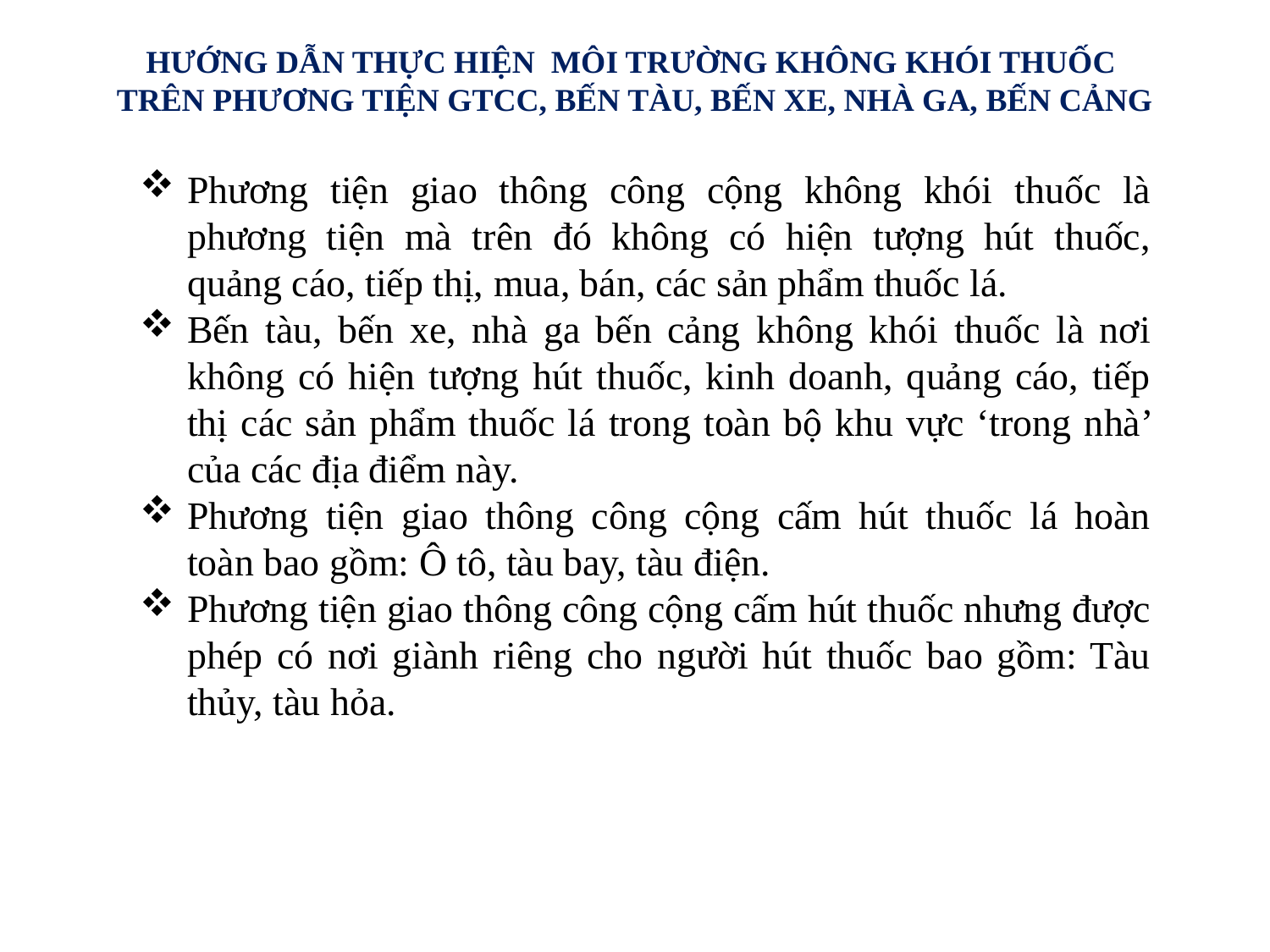

# HƯỚNG DẪN THỰC HIỆN  MÔI TRƯỜNG KHÔNG KHÓI THUỐC TRÊN PHƯƠNG TIỆN GTCC, BẾN TÀU, BẾN XE, NHÀ GA, BẾN CẢNG
Phương tiện giao thông công cộng không khói thuốc là phương tiện mà trên đó không có hiện tượng hút thuốc, quảng cáo, tiếp thị, mua, bán, các sản phẩm thuốc lá.
Bến tàu, bến xe, nhà ga bến cảng không khói thuốc là nơi không có hiện tượng hút thuốc, kinh doanh, quảng cáo, tiếp thị các sản phẩm thuốc lá trong toàn bộ khu vực ‘trong nhà’ của các địa điểm này.
Phương tiện giao thông công cộng cấm hút thuốc lá hoàn toàn bao gồm: Ô tô, tàu bay, tàu điện.
Phương tiện giao thông công cộng cấm hút thuốc nhưng được phép có nơi giành riêng cho người hút thuốc bao gồm: Tàu thủy, tàu hỏa.